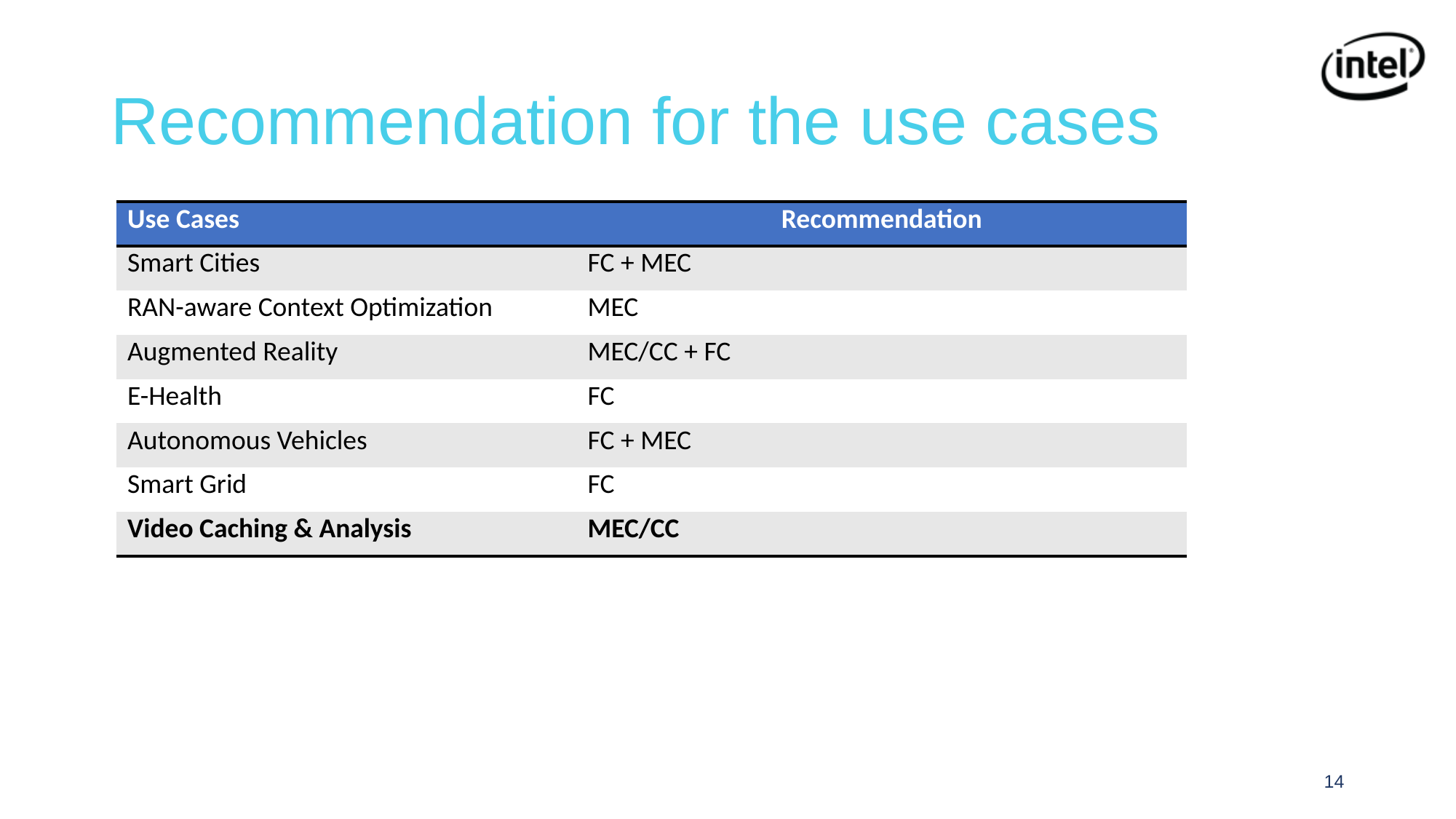

# Recommendation for the use cases
| Use Cases | Recommendation |
| --- | --- |
| Smart Cities | FC + MEC |
| RAN-aware Context Optimization | MEC |
| Augmented Reality | MEC/CC + FC |
| E-Health | FC |
| Autonomous Vehicles | FC + MEC |
| Smart Grid | FC |
| Video Caching & Analysis | MEC/CC |
14